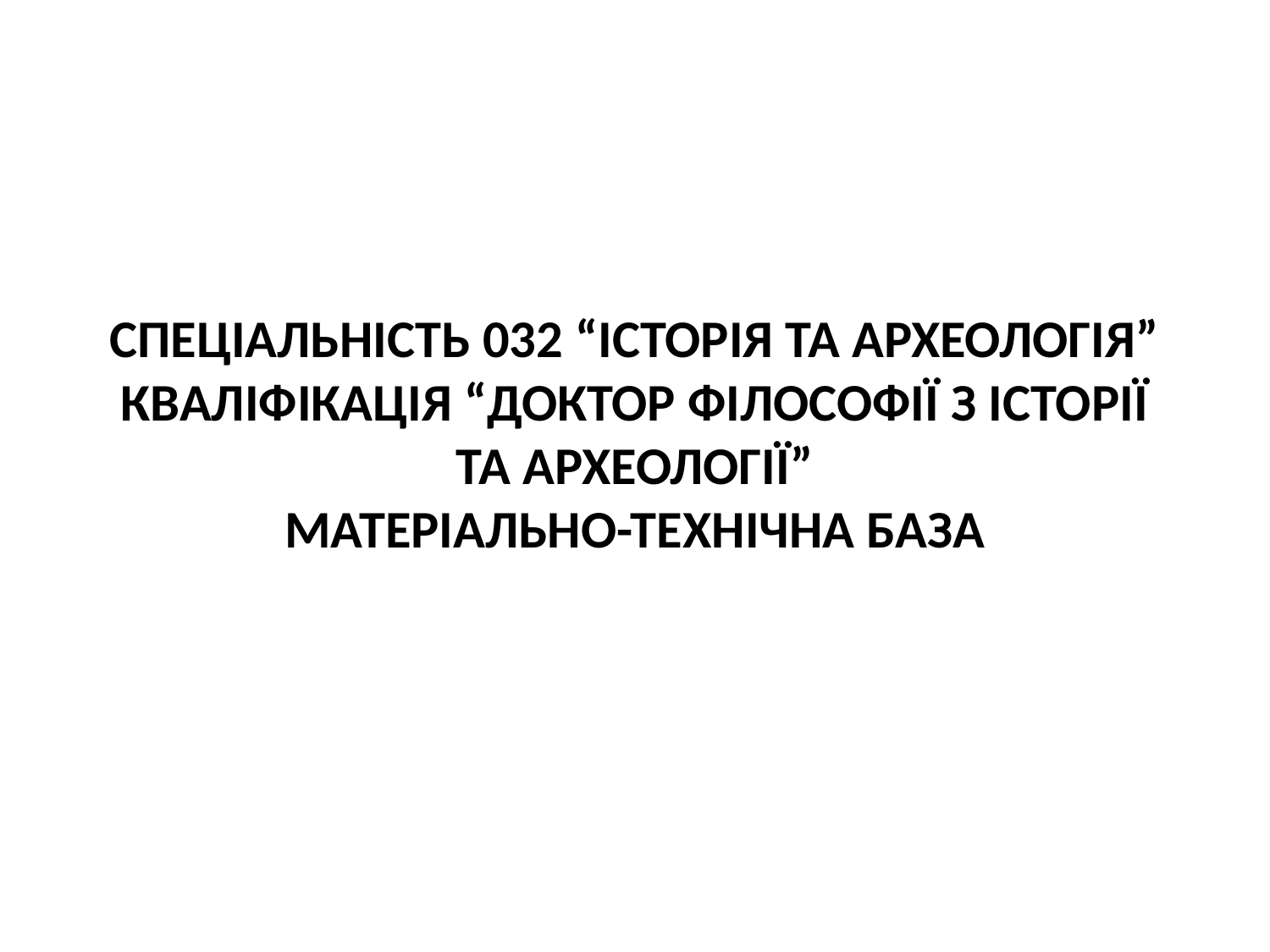

# Спеціальність 032 “Історія та археологія” кваліфікація “Доктор філософії з історії та археології” Матеріально-технічна база